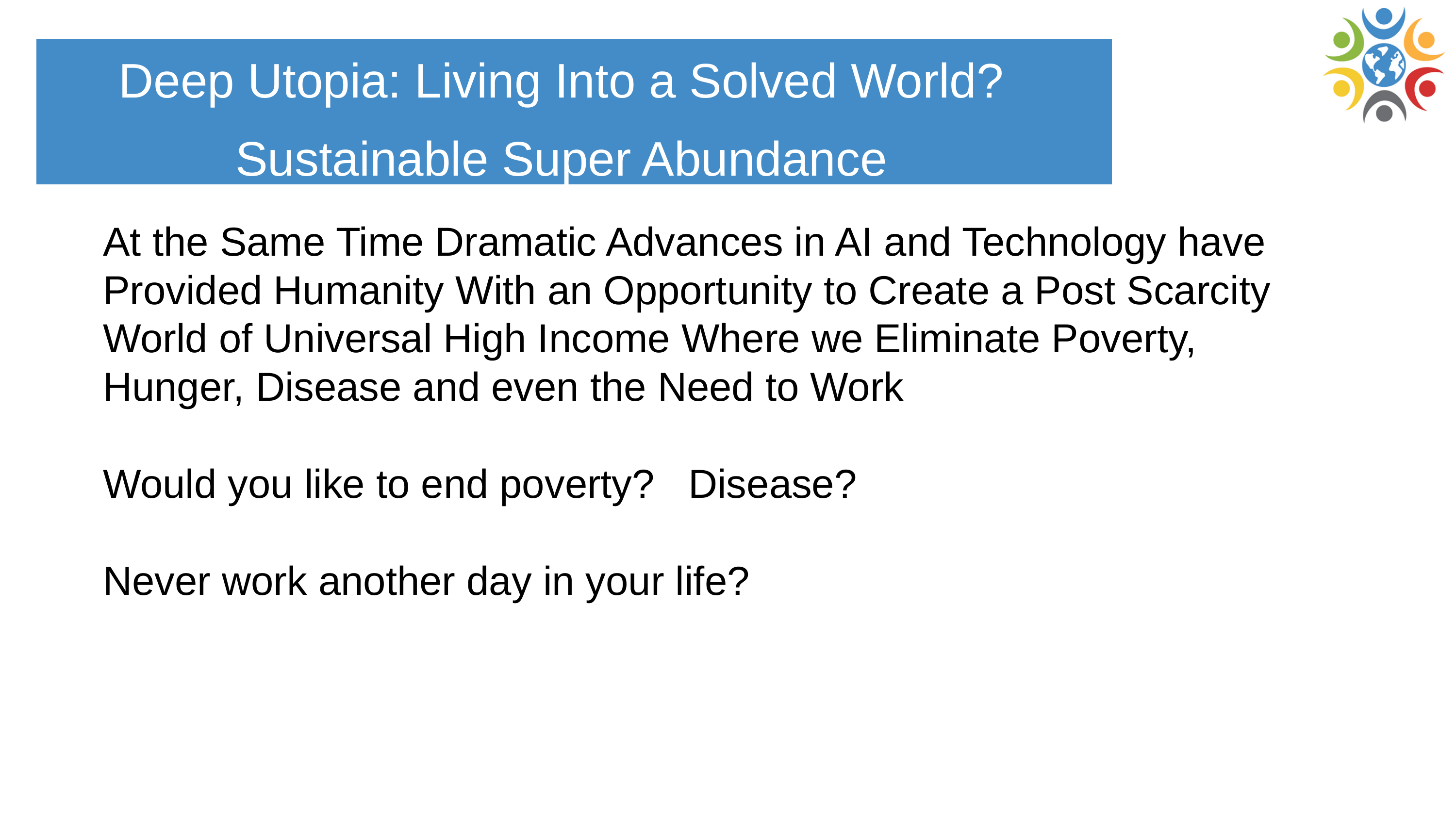

Deep Utopia: Living Into a Solved World?
Sustainable Super Abundance

At the Same Time Dramatic Advances in AI and Technology have Provided Humanity With an Opportunity to Create a Post Scarcity World of Universal High Income Where we Eliminate Poverty, Hunger, Disease and even the Need to Work

Would you like to end poverty?   Disease?

Never work another day in your life?